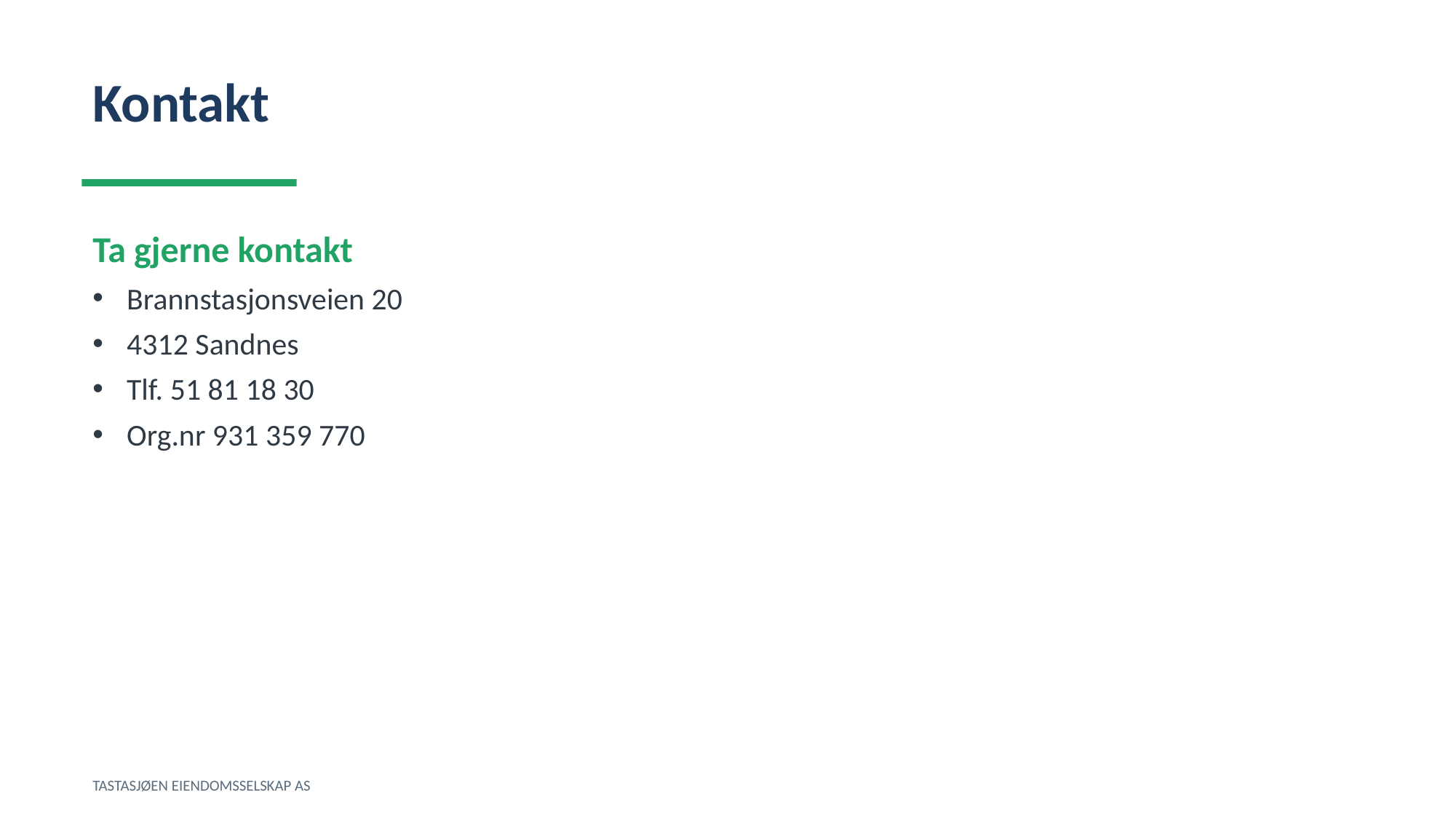

Kontakt

Ta gjerne kontakt
Brannstasjonsveien 20
4312 Sandnes
Tlf. 51 81 18 30
Org.nr 931 359 770
TASTASJØEN EIENDOMSSELSKAP AS